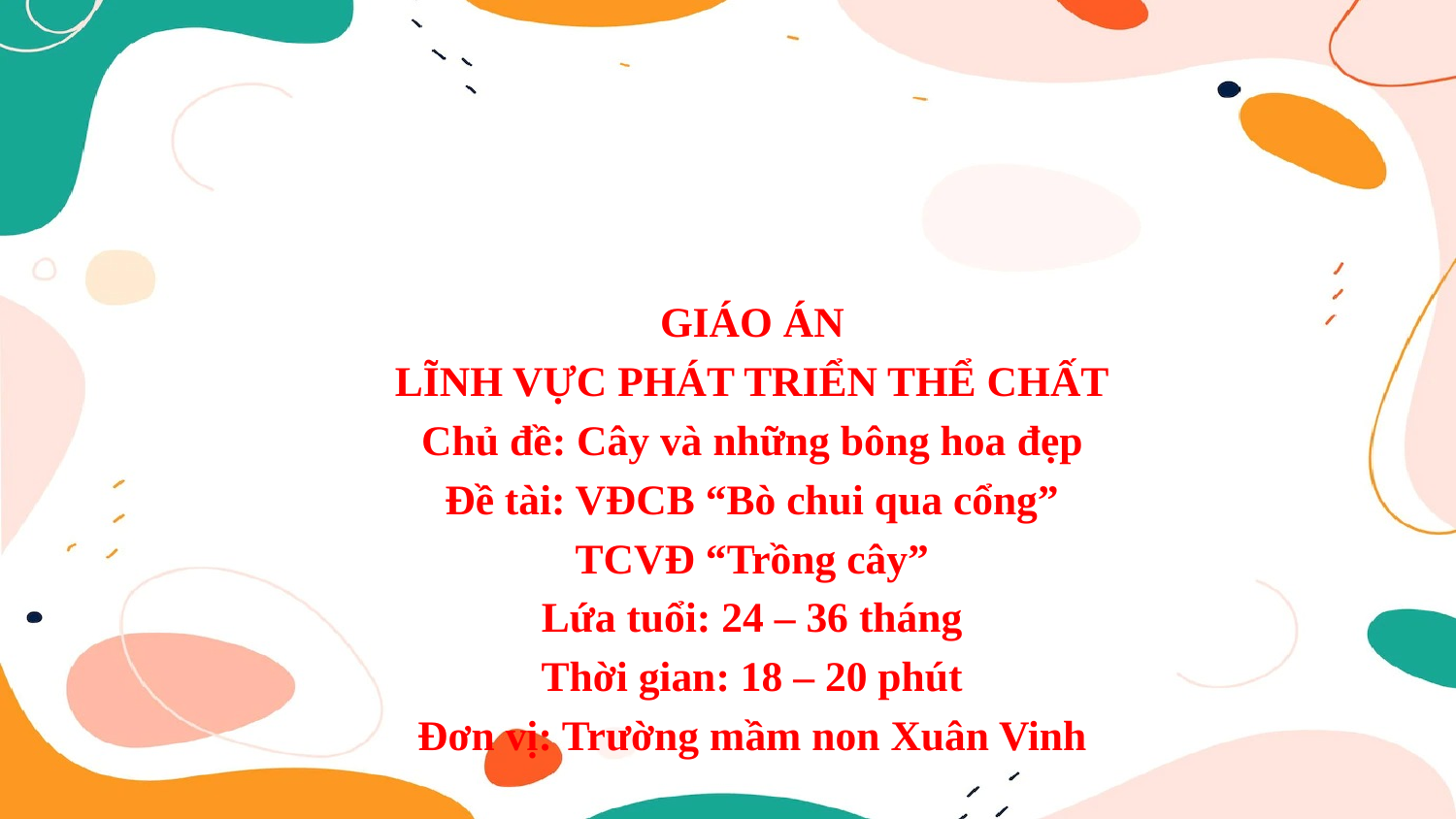

GIÁO ÁN
LĨNH VỰC PHÁT TRIỂN THỂ CHẤT
Chủ đề: Cây và những bông hoa đẹp
Đề tài: VĐCB “Bò chui qua cổng”
TCVĐ “Trồng cây”
Lứa tuổi: 24 – 36 tháng
Thời gian: 18 – 20 phút
Đơn vị: Trường mầm non Xuân Vinh